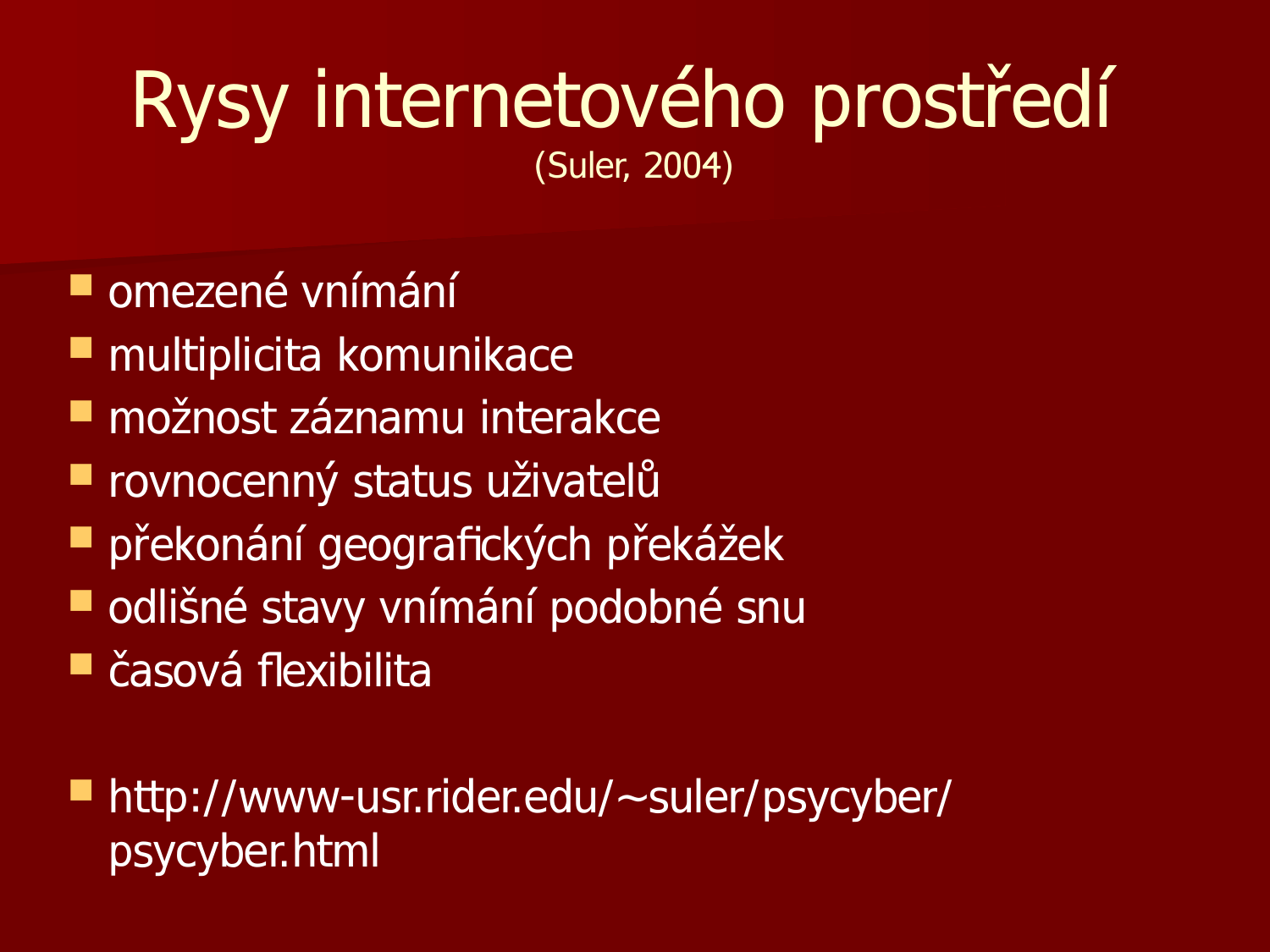

# Rysy internetového prostředí (Suler, 2004)
omezené vnímání
multiplicita komunikace
možnost záznamu interakce
rovnocenný status uživatelů
překonání geografických překážek
odlišné stavy vnímání podobné snu
časová flexibilita

http://www-usr.rider.edu/~suler/psycyber/psycyber.html